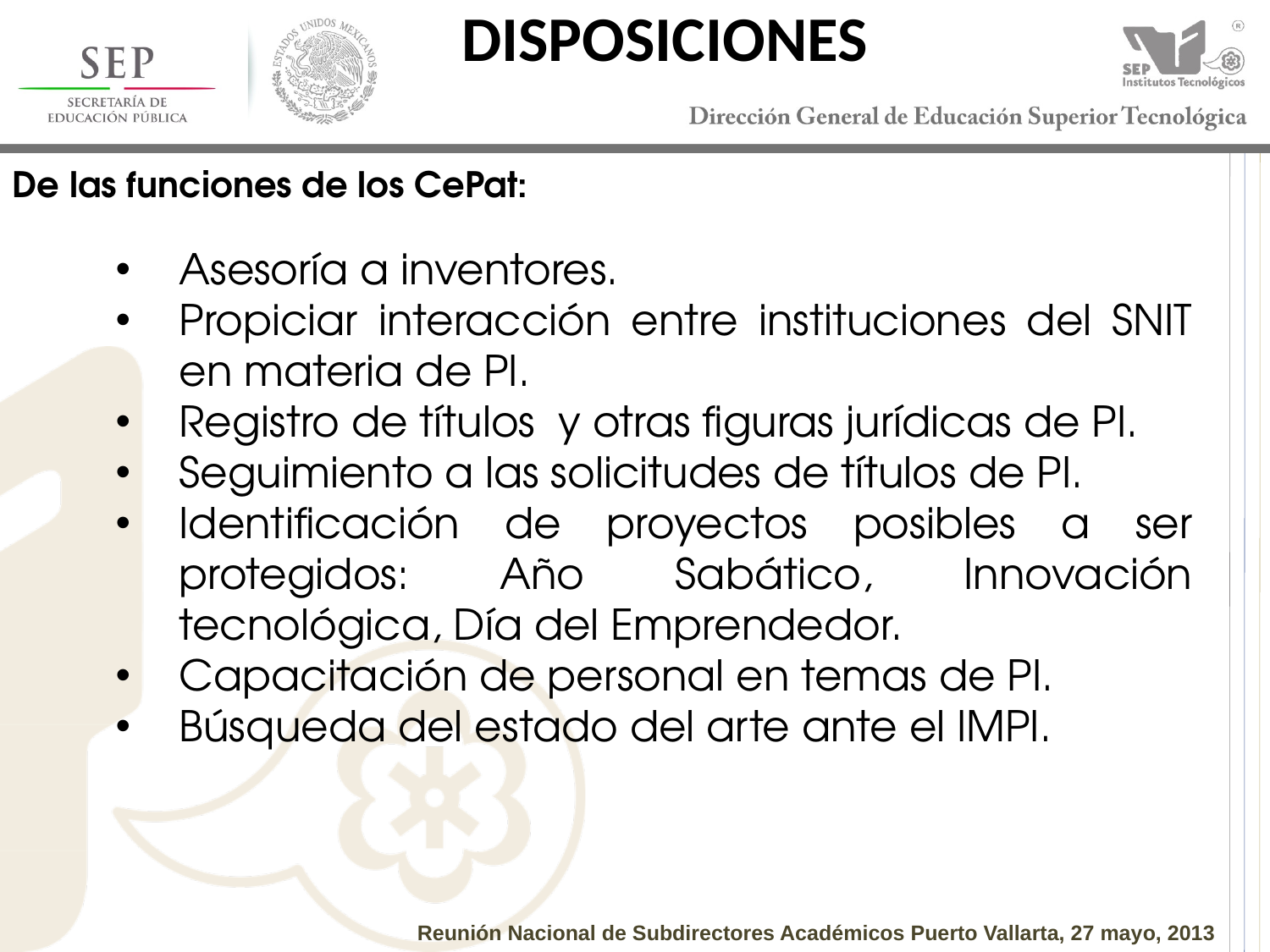

DISPOSICIONES
De las funciones de los CePat:

Asesoría a inventores.
Propiciar interacción entre instituciones del SNIT en materia de PI.
Registro de títulos  y otras figuras jurídicas de PI.
Seguimiento a las solicitudes de títulos de PI.
Identificación de proyectos posibles a ser protegidos: Año Sabático, Innovación tecnológica, Día del Emprendedor.
Capacitación de personal en temas de PI.
Búsqueda del estado del arte ante el IMPI.